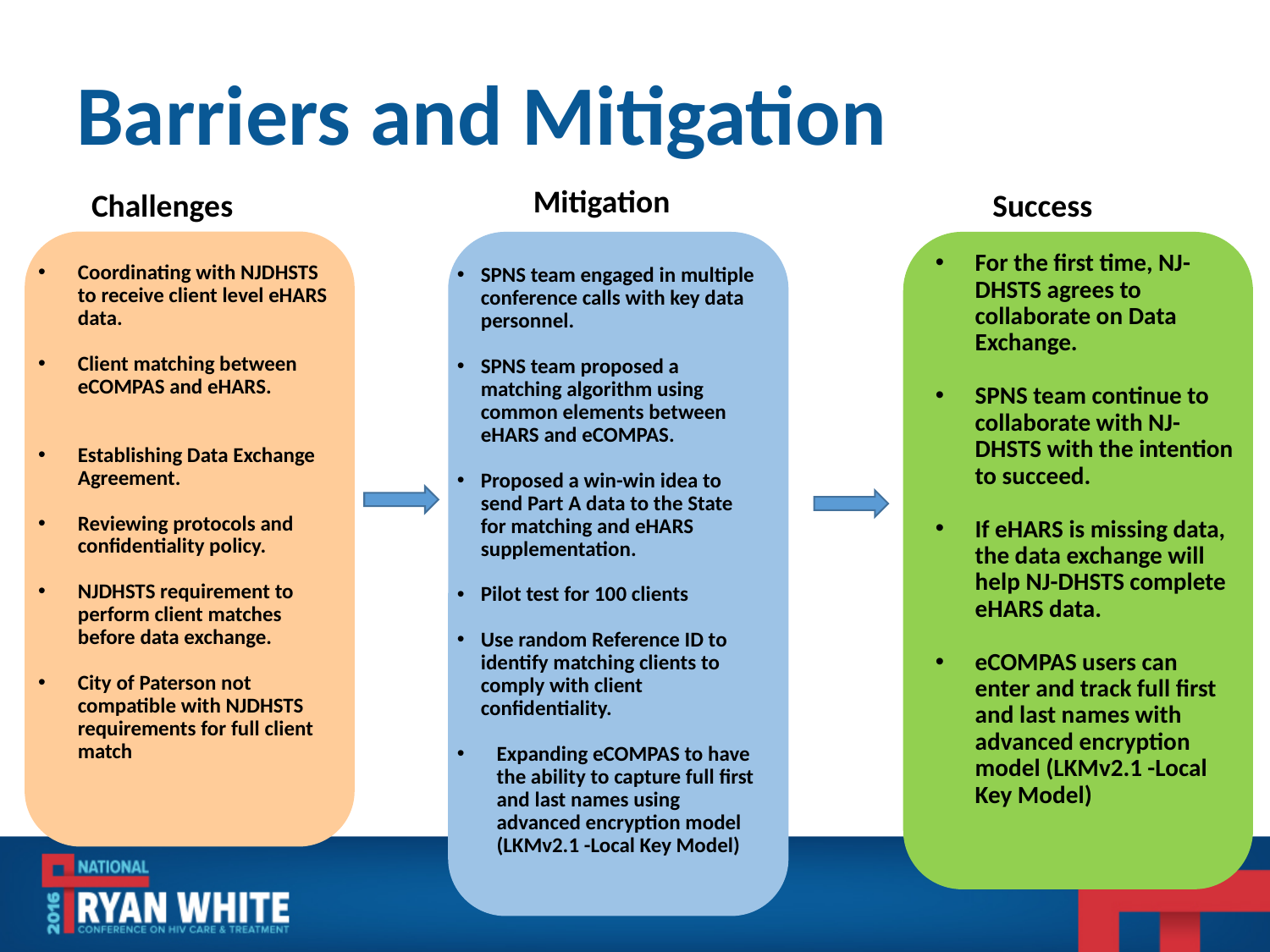

# Barriers and Mitigation
Mitigation
Challenges
Success

Coordinating with NJDHSTS to receive client level eHARS data.

Client matching between eCOMPAS and eHARS.

Establishing Data Exchange Agreement.

Reviewing protocols and confidentiality policy.

NJDHSTS requirement to perform client matches before data exchange.

City of Paterson not compatible with NJDHSTS requirements for full client match

SPNS team engaged in multiple conference calls with key data personnel.

SPNS team proposed a matching algorithm using common elements between eHARS and eCOMPAS.

Proposed a win-win idea to send Part A data to the State for matching and eHARS supplementation.

Pilot test for 100 clients

Use random Reference ID to identify matching clients to comply with client confidentiality.

Expanding eCOMPAS to have the ability to capture full first and last names using advanced encryption model (LKMv2.1 -Local Key Model)

For the first time, NJ-DHSTS agrees to collaborate on Data Exchange.

SPNS team continue to collaborate with NJ-DHSTS with the intention to succeed.

If eHARS is missing data, the data exchange will help NJ-DHSTS complete eHARS data.

eCOMPAS users can enter and track full first and last names with advanced encryption model (LKMv2.1 -Local Key Model)